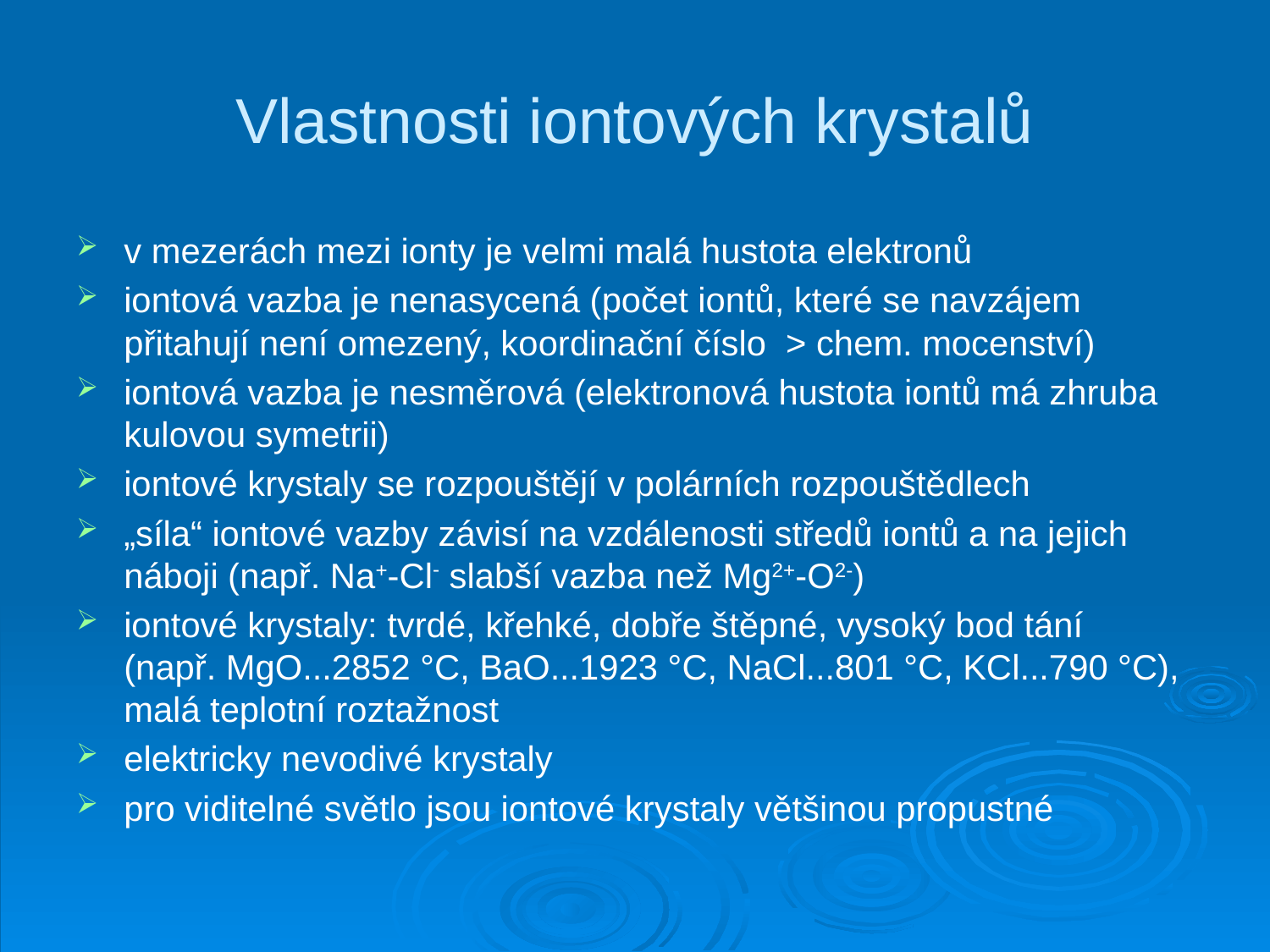

# Vlastnosti iontových krystalů
v mezerách mezi ionty je velmi malá hustota elektronů
iontová vazba je nenasycená (počet iontů, které se navzájem přitahují není omezený, koordinační číslo  > chem. mocenství)
iontová vazba je nesměrová (elektronová hustota iontů má zhruba kulovou symetrii)
iontové krystaly se rozpouštějí v polárních rozpouštědlech
„síla“ iontové vazby závisí na vzdálenosti středů iontů a na jejich náboji (např. Na+-Cl- slabší vazba než Mg2+-O2-)
iontové krystaly: tvrdé, křehké, dobře štěpné, vysoký bod tání
(např. MgO...2852 °C, BaO...1923 °C, NaCl...801 °C, KCl...790 °C), malá teplotní roztažnost
elektricky nevodivé krystaly
pro viditelné světlo jsou iontové krystaly většinou propustné